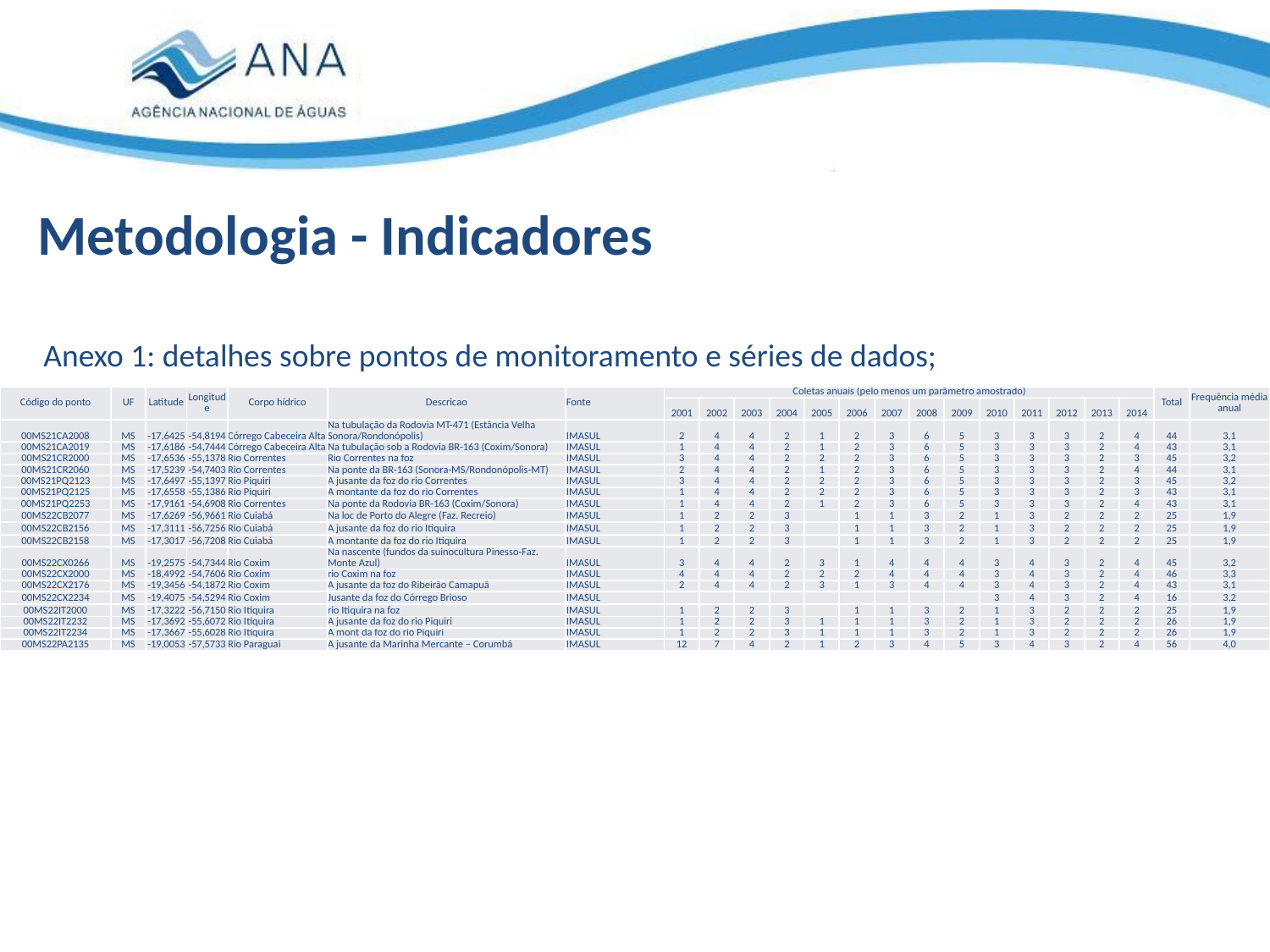

# Metodologia - Indicadores
Anexo 1: detalhes sobre pontos de monitoramento e séries de dados;

| Código do ponto | UF | Latitude | Longitude | Corpo hídrico | Descricao | Fonte | Coletas anuais (pelo menos um parâmetro amostrado) |  |  |  |  |  |  |  |  |  |  |  |  |  | Total | Frequência média anual |
| --- | --- | --- | --- | --- | --- | --- | --- | --- | --- | --- | --- | --- | --- | --- | --- | --- | --- | --- | --- | --- | --- | --- |
|  |  |  |  |  |  |  | 2001 | 2002 | 2003 | 2004 | 2005 | 2006 | 2007 | 2008 | 2009 | 2010 | 2011 | 2012 | 2013 | 2014 |  |  |
| 00MS21CA2008 | MS | -17,6425 | -54,8194 | Córrego Cabeceira Alta | Na tubulação da Rodovia MT-471 (Estância Velha Sonora/Rondonópolis) | IMASUL | 2 | 4 | 4 | 2 | 1 | 2 | 3 | 6 | 5 | 3 | 3 | 3 | 2 | 4 | 44 | 3,1 |
| 00MS21CA2019 | MS | -17,6186 | -54,7444 | Córrego Cabeceira Alta | Na tubulação sob a Rodovia BR-163 (Coxim/Sonora) | IMASUL | 1 | 4 | 4 | 2 | 1 | 2 | 3 | 6 | 5 | 3 | 3 | 3 | 2 | 4 | 43 | 3,1 |
| 00MS21CR2000 | MS | -17,6536 | -55,1378 | Rio Correntes | Rio Correntes na foz | IMASUL | 3 | 4 | 4 | 2 | 2 | 2 | 3 | 6 | 5 | 3 | 3 | 3 | 2 | 3 | 45 | 3,2 |
| 00MS21CR2060 | MS | -17,5239 | -54,7403 | Rio Correntes | Na ponte da BR-163 (Sonora-MS/Rondonópolis-MT) | IMASUL | 2 | 4 | 4 | 2 | 1 | 2 | 3 | 6 | 5 | 3 | 3 | 3 | 2 | 4 | 44 | 3,1 |
| 00MS21PQ2123 | MS | -17,6497 | -55,1397 | Rio Piquiri | A jusante da foz do rio Correntes | IMASUL | 3 | 4 | 4 | 2 | 2 | 2 | 3 | 6 | 5 | 3 | 3 | 3 | 2 | 3 | 45 | 3,2 |
| 00MS21PQ2125 | MS | -17,6558 | -55,1386 | Rio Piquiri | A montante da foz do rio Correntes | IMASUL | 1 | 4 | 4 | 2 | 2 | 2 | 3 | 6 | 5 | 3 | 3 | 3 | 2 | 3 | 43 | 3,1 |
| 00MS21PQ2253 | MS | -17,9161 | -54,6908 | Rio Correntes | Na ponte da Rodovia BR-163 (Coxim/Sonora) | IMASUL | 1 | 4 | 4 | 2 | 1 | 2 | 3 | 6 | 5 | 3 | 3 | 3 | 2 | 4 | 43 | 3,1 |
| 00MS22CB2077 | MS | -17,6269 | -56,9661 | Rio Cuiabá | Na loc de Porto do Alegre (Faz. Recreio) | IMASUL | 1 | 2 | 2 | 3 |  | 1 | 1 | 3 | 2 | 1 | 3 | 2 | 2 | 2 | 25 | 1,9 |
| 00MS22CB2156 | MS | -17,3111 | -56,7256 | Rio Cuiabá | A jusante da foz do rio Itiquira | IMASUL | 1 | 2 | 2 | 3 |  | 1 | 1 | 3 | 2 | 1 | 3 | 2 | 2 | 2 | 25 | 1,9 |
| 00MS22CB2158 | MS | -17,3017 | -56,7208 | Rio Cuiabá | A montante da foz do rio Itiquira | IMASUL | 1 | 2 | 2 | 3 |  | 1 | 1 | 3 | 2 | 1 | 3 | 2 | 2 | 2 | 25 | 1,9 |
| 00MS22CX0266 | MS | -19,2575 | -54,7344 | Rio Coxim | Na nascente (fundos da suinocultura Pinesso-Faz. Monte Azul) | IMASUL | 3 | 4 | 4 | 2 | 3 | 1 | 4 | 4 | 4 | 3 | 4 | 3 | 2 | 4 | 45 | 3,2 |
| 00MS22CX2000 | MS | -18,4992 | -54,7606 | Rio Coxim | rio Coxim na foz | IMASUL | 4 | 4 | 4 | 2 | 2 | 2 | 4 | 4 | 4 | 3 | 4 | 3 | 2 | 4 | 46 | 3,3 |
| 00MS22CX2176 | MS | -19,3456 | -54,1872 | Rio Coxim | A jusante da foz do Ribeirão Camapuã | IMASUL | 2 | 4 | 4 | 2 | 3 | 1 | 3 | 4 | 4 | 3 | 4 | 3 | 2 | 4 | 43 | 3,1 |
| 00MS22CX2234 | MS | -19,4075 | -54,5294 | Rio Coxim | Jusante da foz do Córrego Brioso | IMASUL |  |  |  |  |  |  |  |  |  | 3 | 4 | 3 | 2 | 4 | 16 | 3,2 |
| 00MS22IT2000 | MS | -17,3222 | -56,7150 | Rio Itiquira | rio Itiquira na foz | IMASUL | 1 | 2 | 2 | 3 |  | 1 | 1 | 3 | 2 | 1 | 3 | 2 | 2 | 2 | 25 | 1,9 |
| 00MS22IT2232 | MS | -17,3692 | -55,6072 | Rio Itiquira | A jusante da foz do rio Piquiri | IMASUL | 1 | 2 | 2 | 3 | 1 | 1 | 1 | 3 | 2 | 1 | 3 | 2 | 2 | 2 | 26 | 1,9 |
| 00MS22IT2234 | MS | -17,3667 | -55,6028 | Rio Itiquira | A mont da foz do rio Piquiri | IMASUL | 1 | 2 | 2 | 3 | 1 | 1 | 1 | 3 | 2 | 1 | 3 | 2 | 2 | 2 | 26 | 1,9 |
| 00MS22PA2135 | MS | -19,0053 | -57,5733 | Rio Paraguai | A jusante da Marinha Mercante – Corumbá | IMASUL | 12 | 7 | 4 | 2 | 1 | 2 | 3 | 4 | 5 | 3 | 4 | 3 | 2 | 4 | 56 | 4,0 |